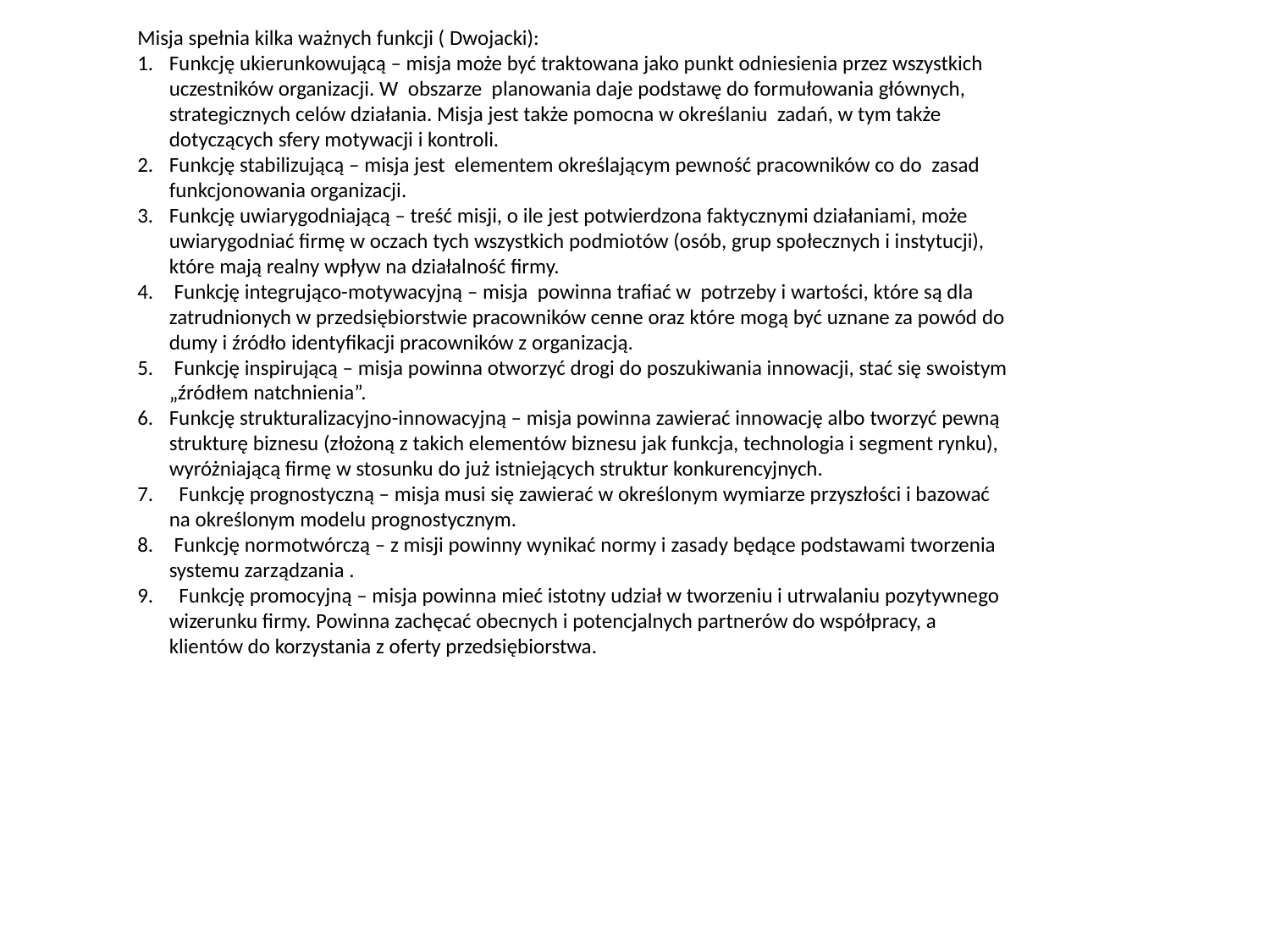

Misja spełnia kilka ważnych funkcji ( Dwojacki):
Funkcję ukierunkowującą – misja może być traktowana jako punkt odniesienia przez wszystkich uczestników organizacji. W  obszarze  planowania daje podstawę do formułowania głównych, strategicznych celów działania. Misja jest także pomocna w określaniu  zadań, w tym także dotyczących sfery motywacji i kontroli.
Funkcję stabilizującą – misja jest  elementem określającym pewność pracowników co do  zasad funkcjonowania organizacji.
Funkcję uwiarygodniającą – treść misji, o ile jest potwierdzona faktycznymi działaniami, może uwiarygodniać firmę w oczach tych wszystkich podmiotów (osób, grup społecznych i instytucji), które mają realny wpływ na działalność firmy.
 Funkcję integrująco-motywacyjną – misja  powinna trafiać w  potrzeby i wartości, które są dla zatrudnionych w przedsiębiorstwie pracowników cenne oraz które mogą być uznane za powód do dumy i źródło identyfikacji pracowników z organizacją.
 Funkcję inspirującą – misja powinna otworzyć drogi do poszukiwania innowacji, stać się swoistym „źródłem natchnienia”.
Funkcję strukturalizacyjno-innowacyjną – misja powinna zawierać innowację albo tworzyć pewną strukturę biznesu (złożoną z takich elementów biznesu jak funkcja, technologia i segment rynku), wyróżniającą firmę w stosunku do już istniejących struktur konkurencyjnych.
  Funkcję prognostyczną – misja musi się zawierać w określonym wymiarze przyszłości i bazować na określonym modelu prognostycznym.
 Funkcję normotwórczą – z misji powinny wynikać normy i zasady będące podstawami tworzenia systemu zarządzania .
  Funkcję promocyjną – misja powinna mieć istotny udział w tworzeniu i utrwalaniu pozytywnego wizerunku firmy. Powinna zachęcać obecnych i potencjalnych partnerów do współpracy, a klientów do korzystania z oferty przedsiębiorstwa.